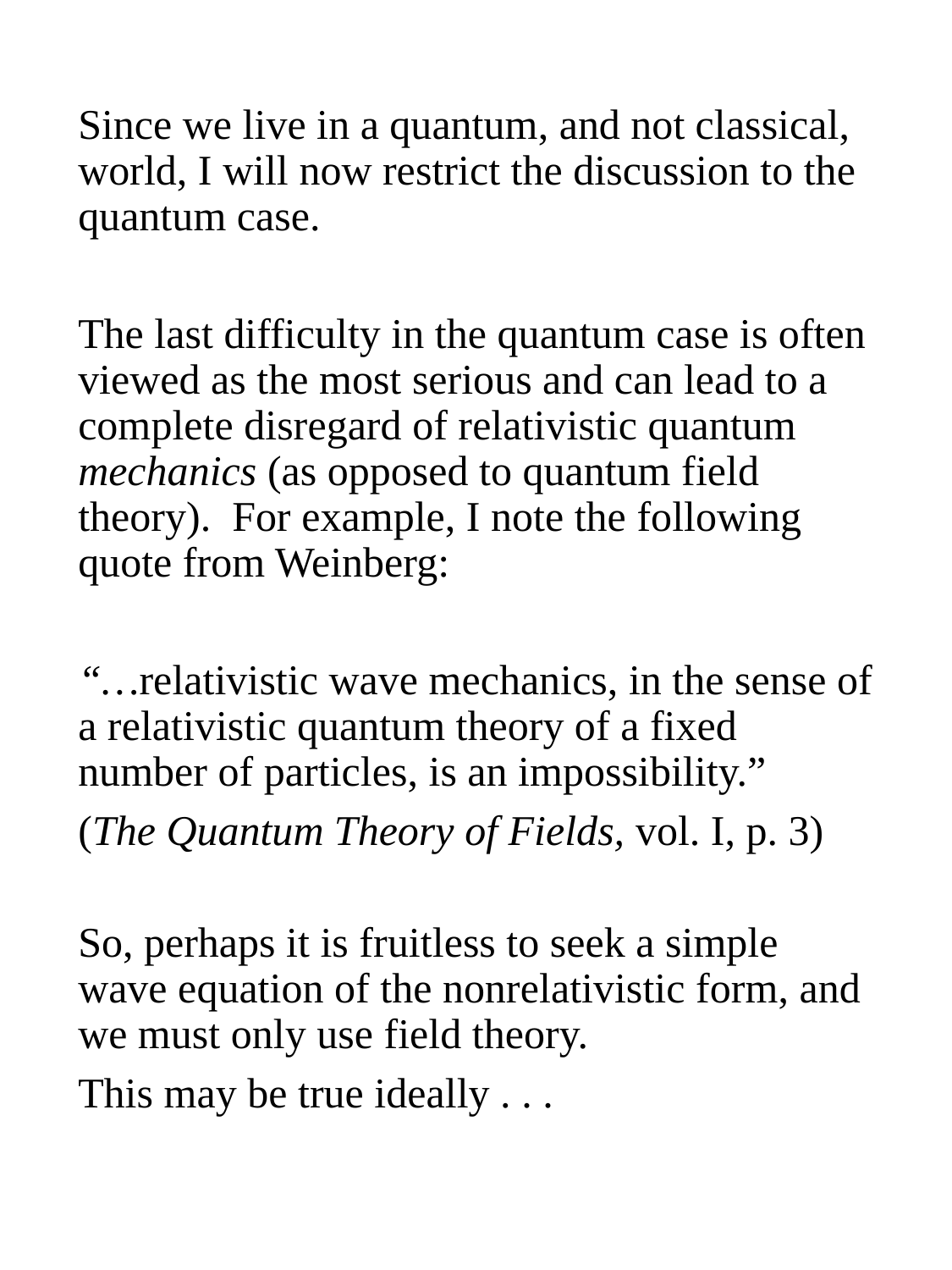

Since we live in a quantum, and not classical, world, I will now restrict the discussion to the quantum case.

The last difficulty in the quantum case is often viewed as the most serious and can lead to a complete disregard of relativistic quantum mechanics (as opposed to quantum field theory).  For example, I note the following quote from Weinberg:

“…relativistic wave mechanics, in the sense of a relativistic quantum theory of a fixed number of particles, is an impossibility.”
(The Quantum Theory of Fields, vol. I, p. 3)

So, perhaps it is fruitless to seek a simple wave equation of the nonrelativistic form, and we must only use field theory.
This may be true ideally . . .